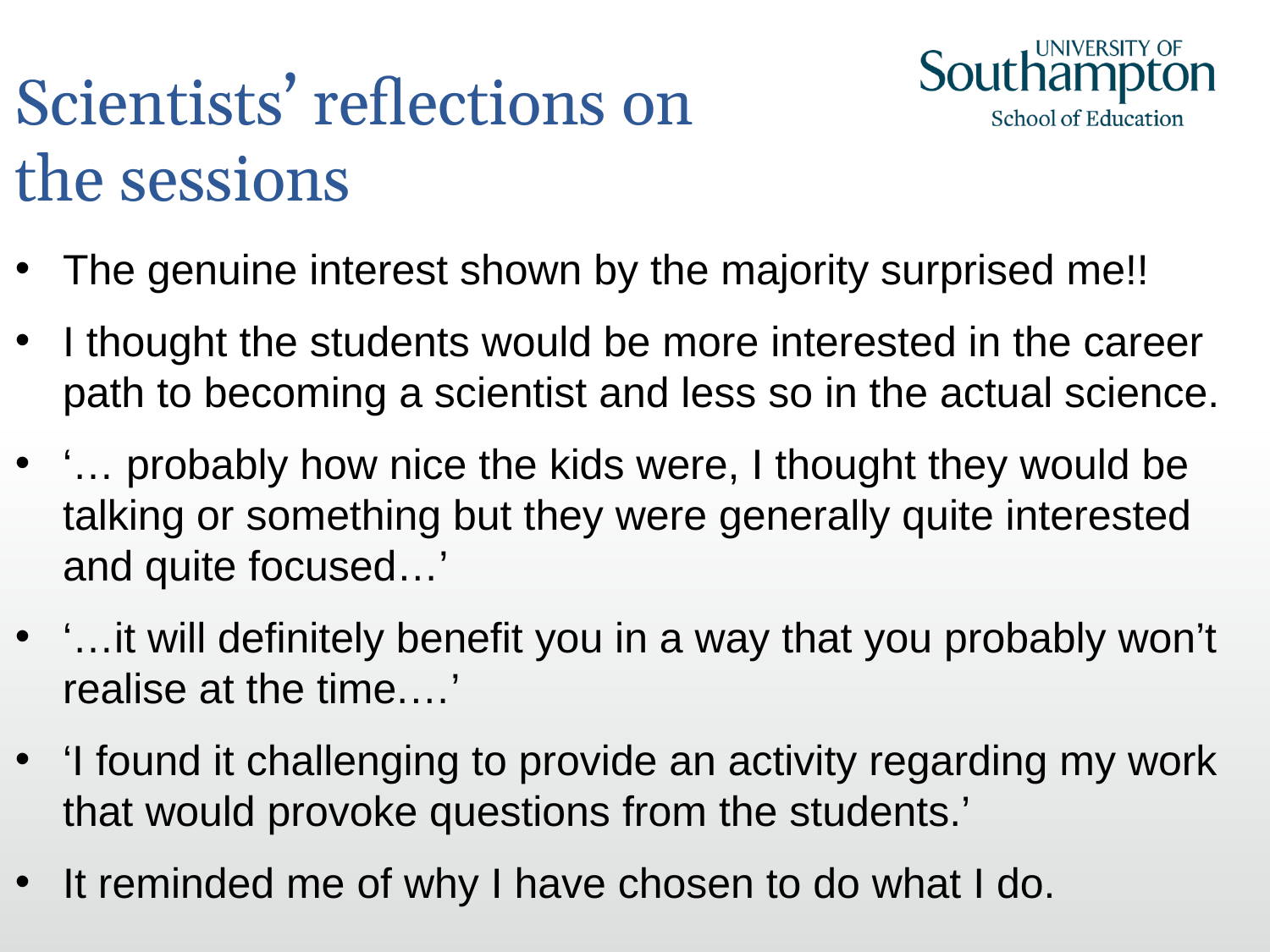

# Scientists’ reflections on the sessions
The genuine interest shown by the majority surprised me!!
I thought the students would be more interested in the career path to becoming a scientist and less so in the actual science.
‘… probably how nice the kids were, I thought they would be talking or something but they were generally quite interested and quite focused…’
‘…it will definitely benefit you in a way that you probably won’t realise at the time.…’
‘I found it challenging to provide an activity regarding my work that would provoke questions from the students.’
It reminded me of why I have chosen to do what I do.